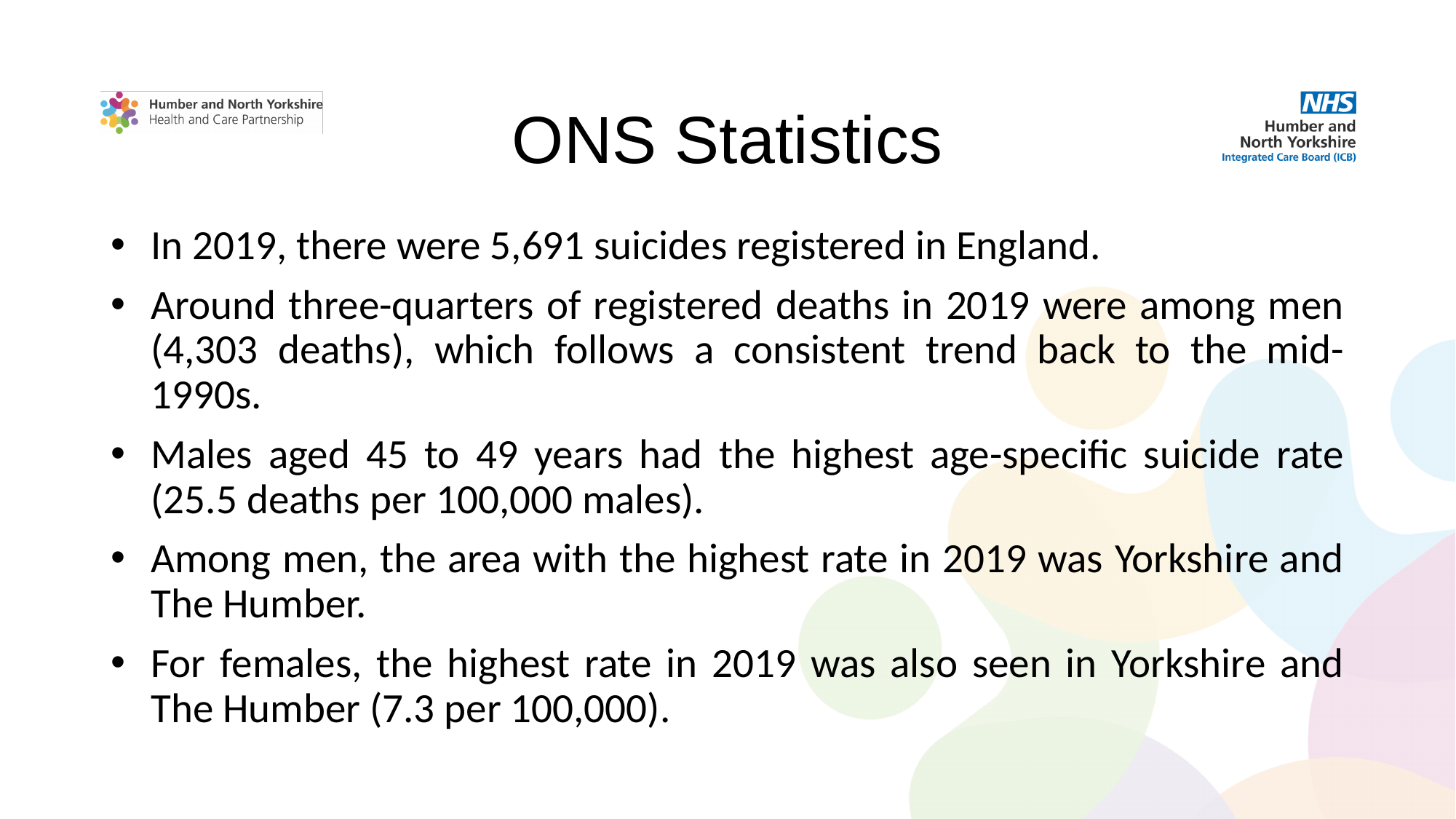

# ONS Statistics
In 2019, there were 5,691 suicides registered in England.
Around three-quarters of registered deaths in 2019 were among men (4,303 deaths), which follows a consistent trend back to the mid-1990s.
Males aged 45 to 49 years had the highest age-specific suicide rate (25.5 deaths per 100,000 males).
Among men, the area with the highest rate in 2019 was Yorkshire and The Humber.
For females, the highest rate in 2019 was also seen in Yorkshire and The Humber (7.3 per 100,000).